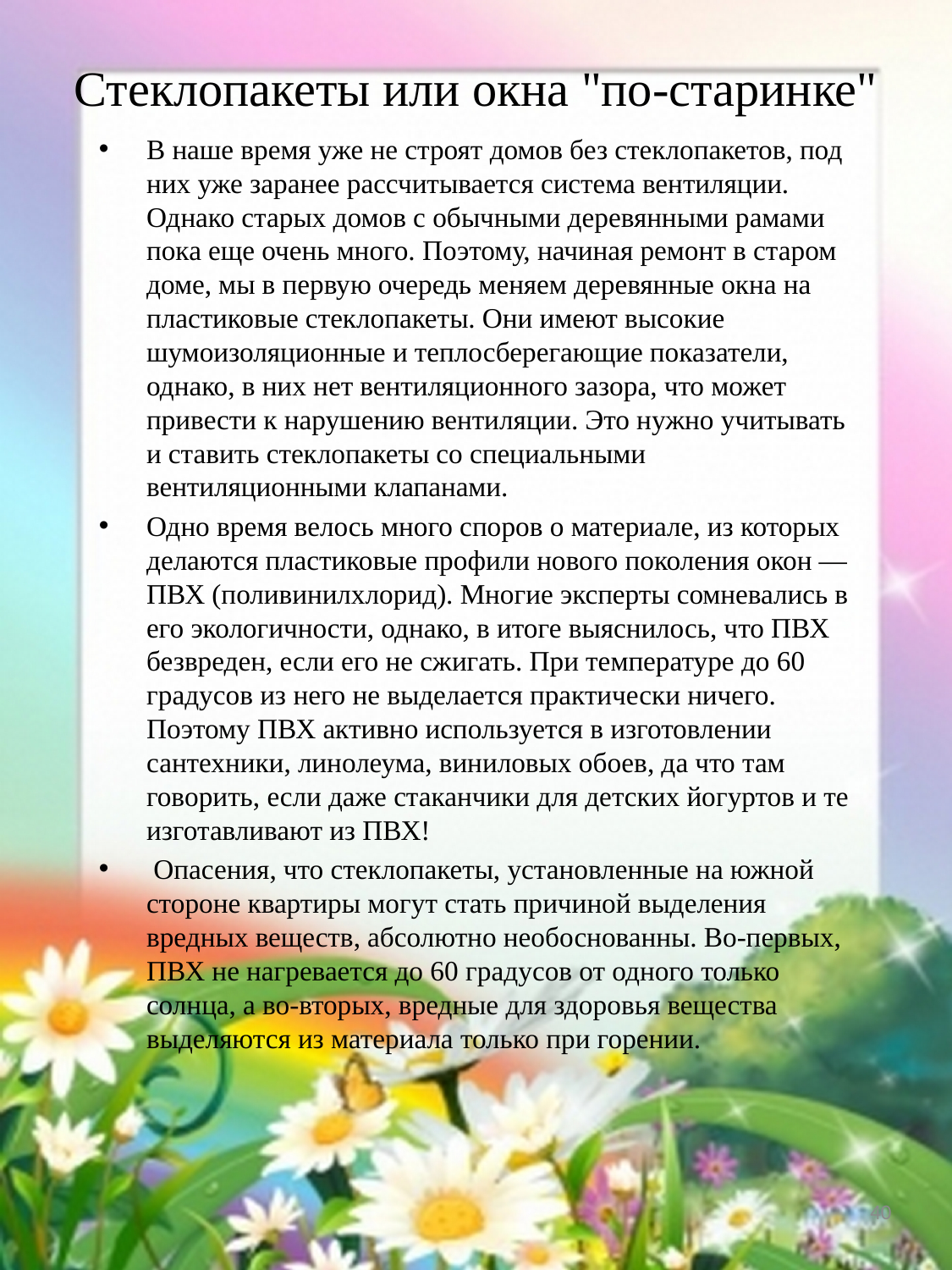

# Стеклопакеты или окна "по-старинке"
В наше время уже не строят домов без стеклопакетов, под них уже заранее рассчитывается система вентиляции. Однако старых домов с обычными деревянными рамами пока еще очень много. Поэтому, начиная ремонт в старом доме, мы в первую очередь меняем деревянные окна на пластиковые стеклопакеты. Они имеют высокие шумоизоляционные и теплосберегающие показатели, однако, в них нет вентиляционного зазора, что может привести к нарушению вентиляции. Это нужно учитывать и ставить стеклопакеты со специальными вентиляционными клапанами.
Одно время велось много споров о материале, из которых делаются пластиковые профили нового поколения окон — ПВХ (поливинилхлорид). Многие эксперты сомневались в его экологичности, однако, в итоге выяснилось, что ПВХ безвреден, если его не сжигать. При температуре до 60 градусов из него не выделается практически ничего. Поэтому ПВХ активно используется в изготовлении сантехники, линолеума, виниловых обоев, да что там говорить, если даже стаканчики для детских йогуртов и те изготавливают из ПВХ!
 Опасения, что стеклопакеты, установленные на южной стороне квартиры могут стать причиной выделения вредных веществ, абсолютно необоснованны. Во-первых, ПВХ не нагревается до 60 градусов от одного только солнца, а во-вторых, вредные для здоровья вещества выделяются из материала только при горении.

40